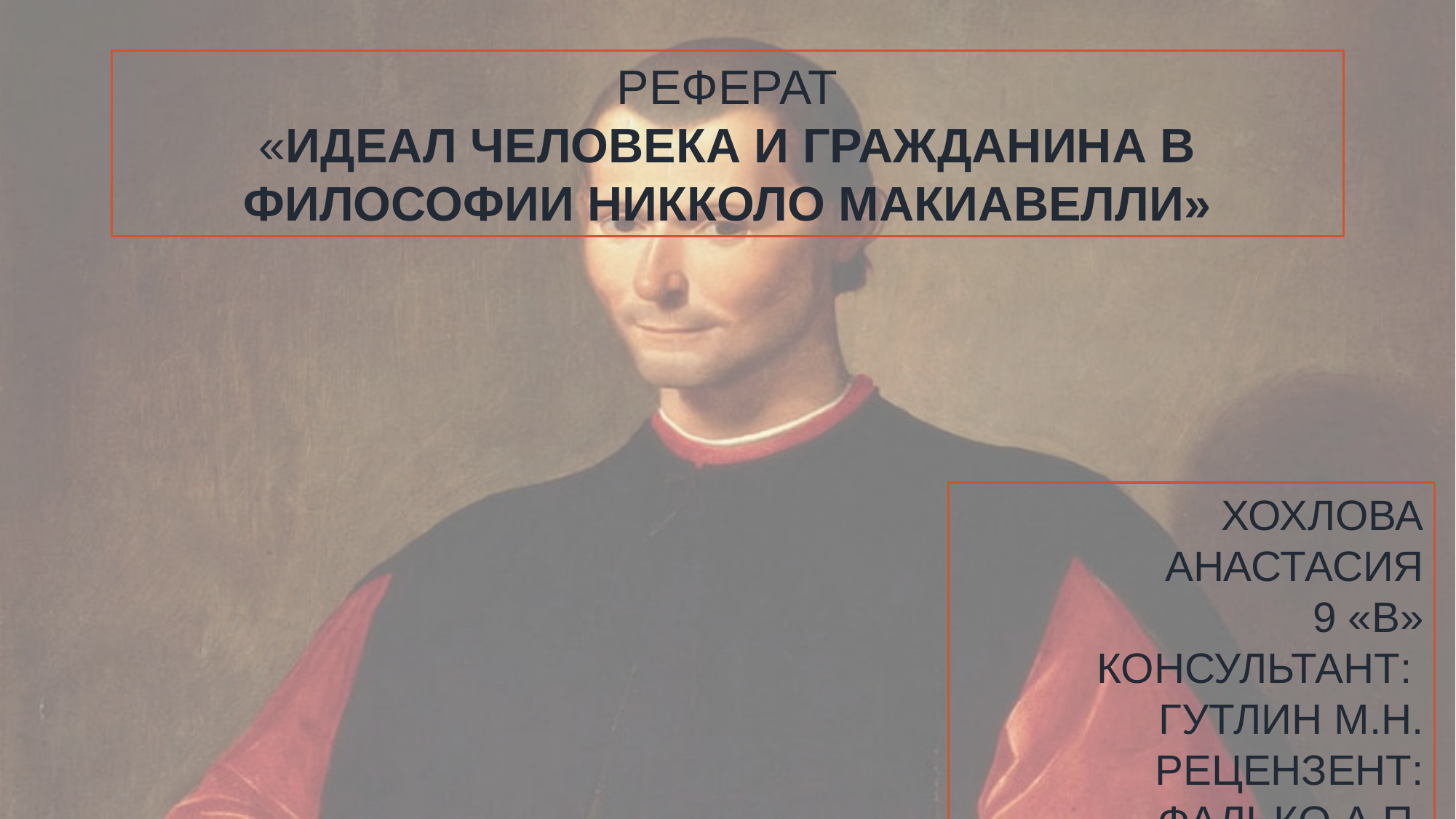

РЕФЕРАТ
«ИДЕАЛ ЧЕЛОВЕКА И ГРАЖДАНИНА В ФИЛОСОФИИ НИККОЛО МАКИАВЕЛЛИ»
ХОХЛОВА АНАСТАСИЯ
9 «В»
КОНСУЛЬТАНТ:
ГУТЛИН М.Н.
РЕЦЕНЗЕНТ:
ФАЛЬКО А.П.